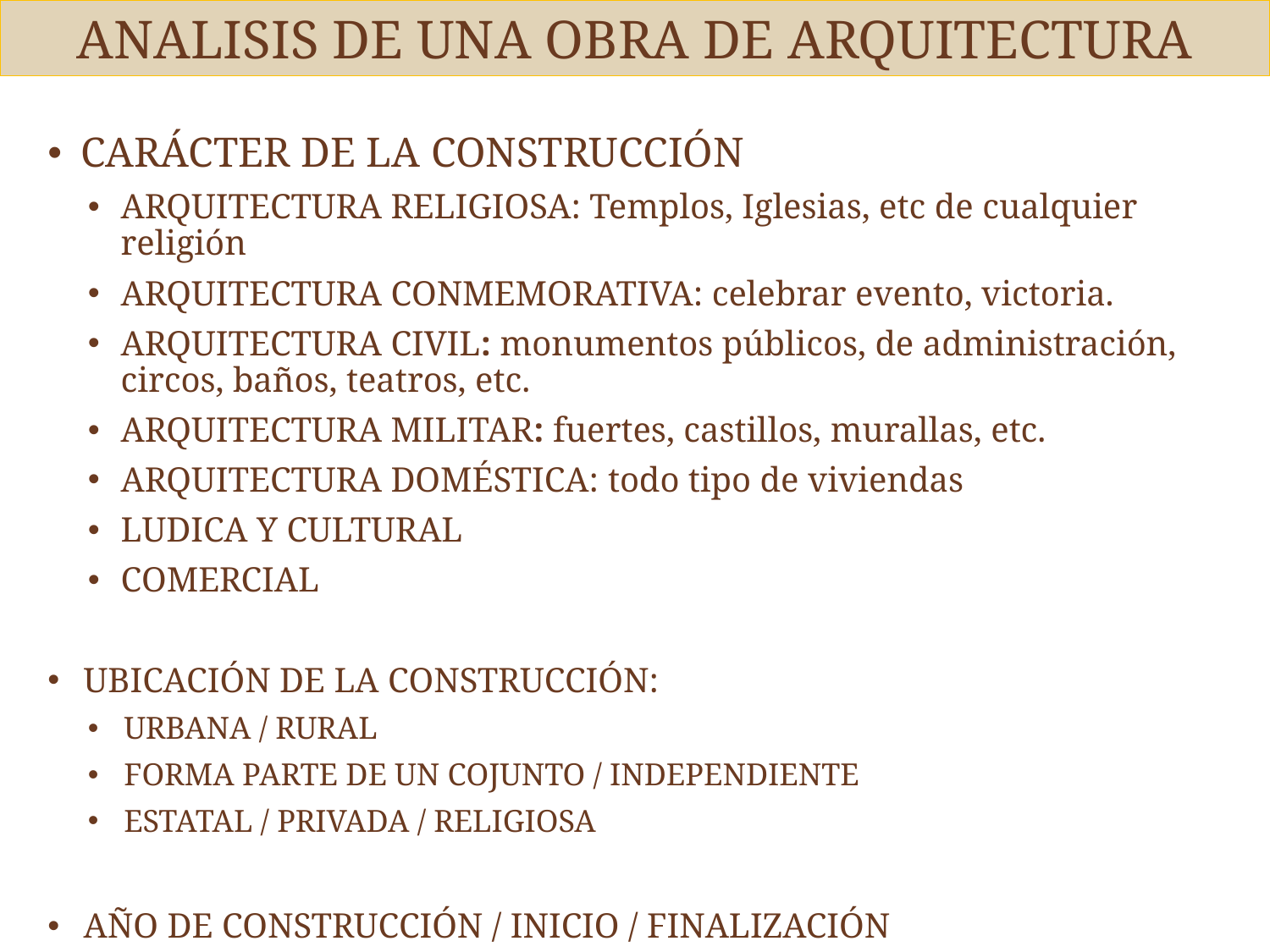

# ANALISIS DE UNA OBRA DE ARQUITECTURA
CARÁCTER DE LA CONSTRUCCIÓN
ARQUITECTURA RELIGIOSA: Templos, Iglesias, etc de cualquier religión
ARQUITECTURA CONMEMORATIVA: celebrar evento, victoria.
Arquitectura civil: monumentos públicos, de administración, circos, baños, teatros, etc.
Arquitectura militar: fuertes, castillos, murallas, etc.
Arquitectura doméstica: todo tipo de viviendas
LUDICA Y CULTURAL
COMERCIAL

UBICACIÓN DE LA CONSTRUCCIÓN:
URBANA / RURAL
FORMA PARTE DE UN COJUNTO / INDEPENDIENTE
ESTATAL / PRIVADA / RELIGIOSA

AÑO DE CONSTRUCCIÓN / INICIO / FINALIZACIÓN